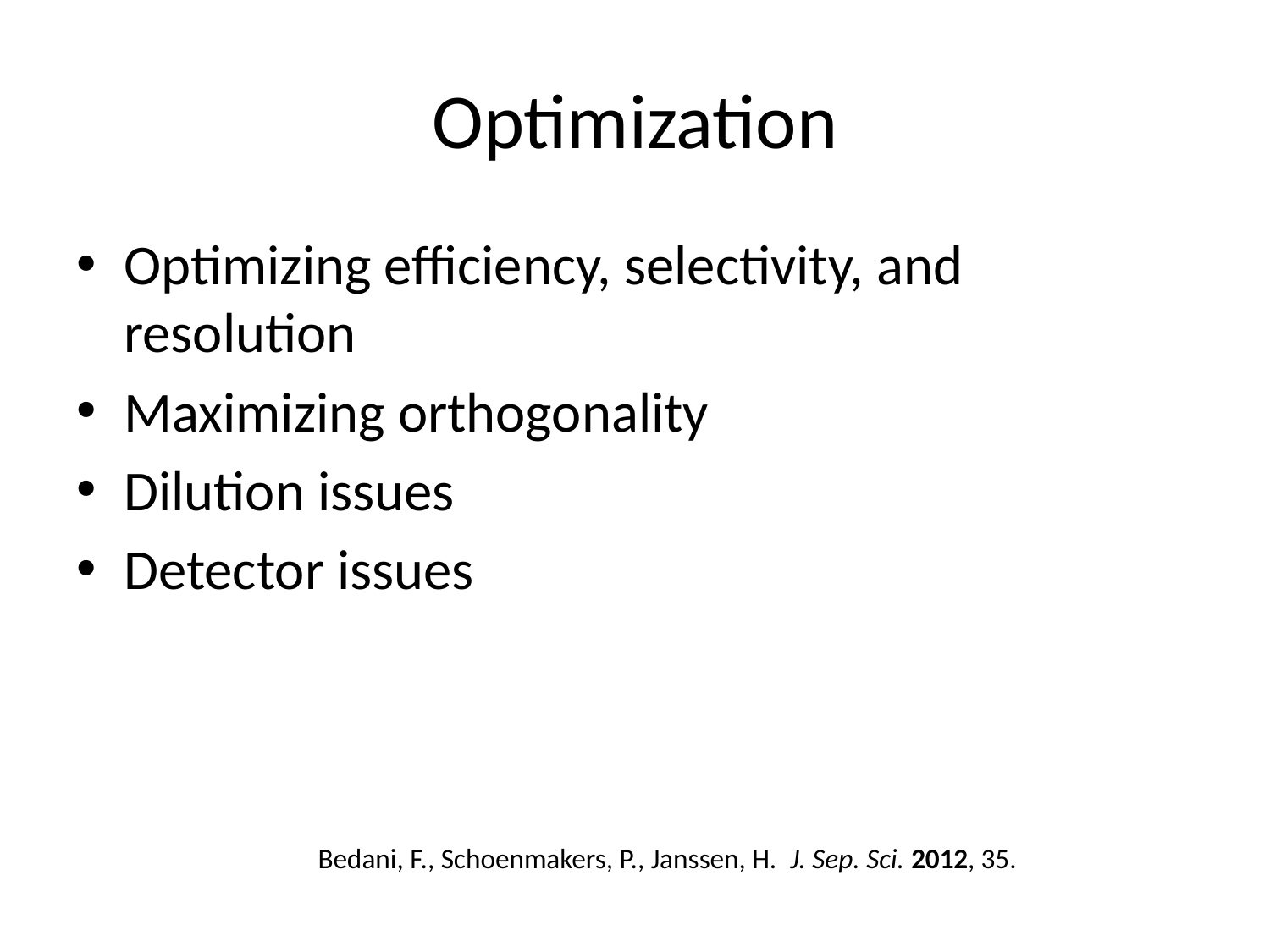

# Optimization
Optimizing efficiency, selectivity, and resolution
Maximizing orthogonality
Dilution issues
Detector issues

Bedani, F., Schoenmakers, P., Janssen, H.  J. Sep. Sci. 2012, 35.